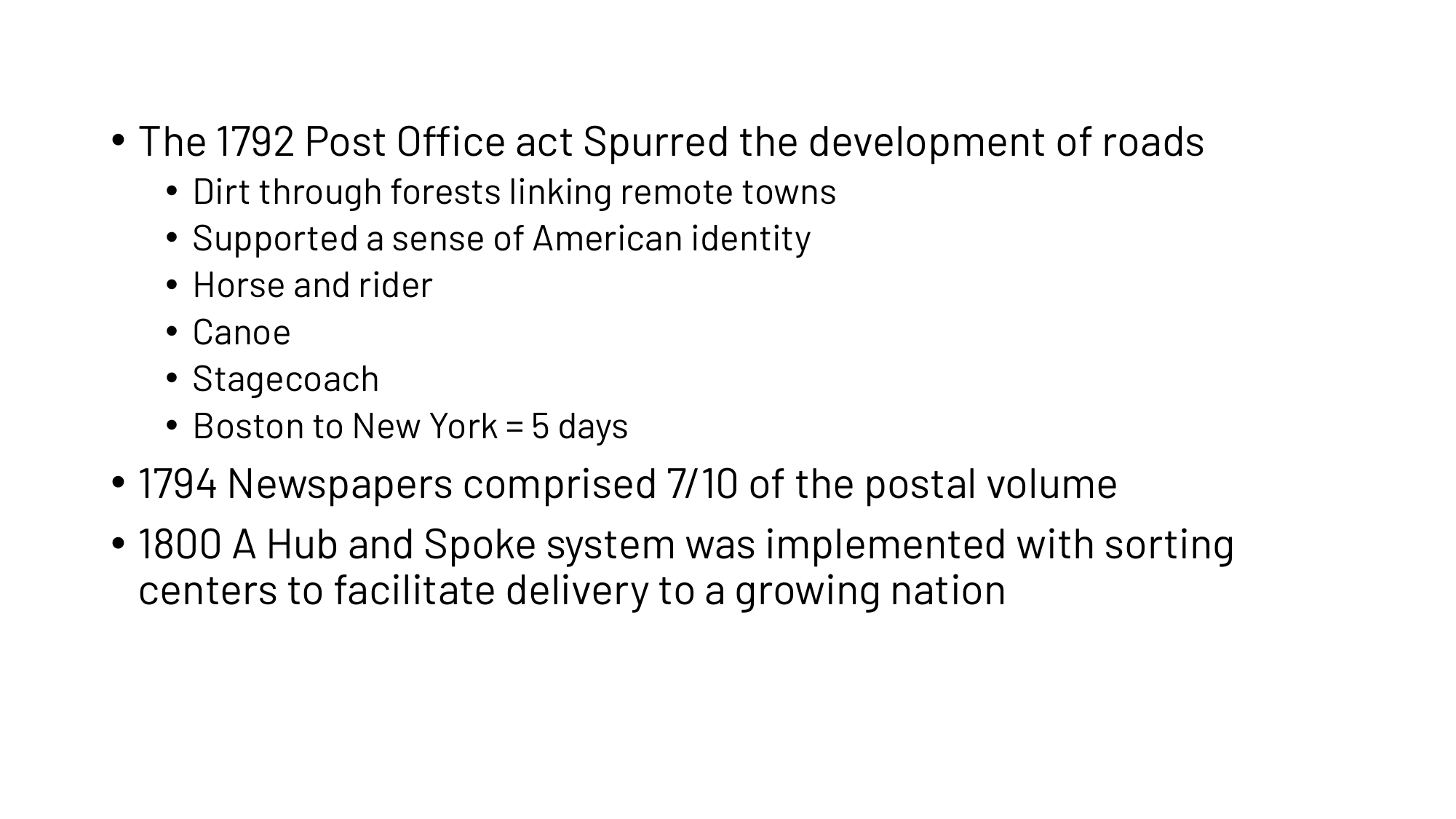

The 1792 Post Office act Spurred the development of roads
Dirt through forests linking remote towns
Supported a sense of American identity
Horse and rider
Canoe
Stagecoach
Boston to New York = 5 days
1794 Newspapers comprised 7/10 of the postal volume
1800 A Hub and Spoke system was implemented with sorting centers to facilitate delivery to a growing nation